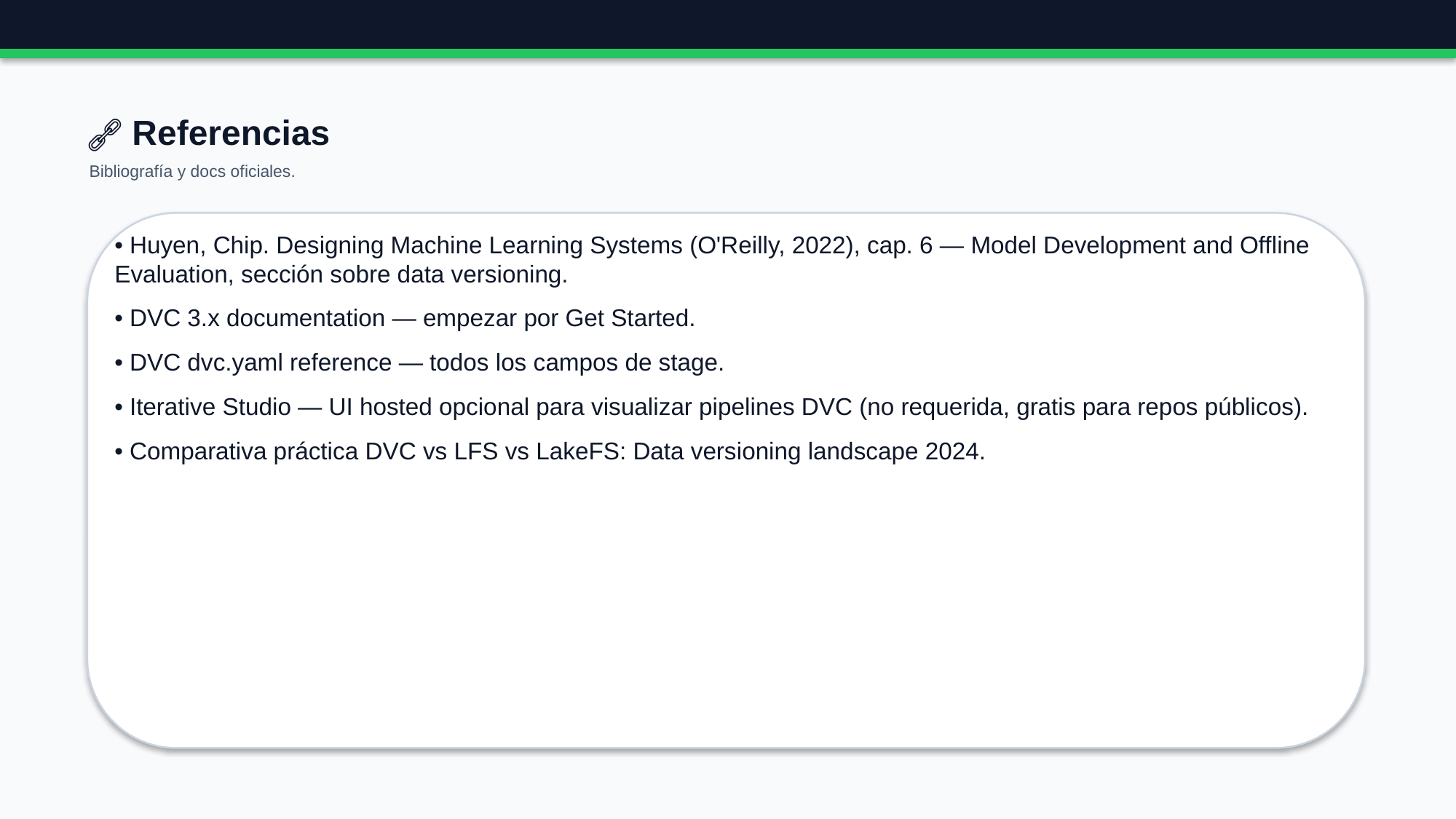

🔗 Referencias
Bibliografía y docs oficiales.

• Huyen, Chip. Designing Machine Learning Systems (O'Reilly, 2022), cap. 6 — Model Development and Offline Evaluation, sección sobre data versioning.
• DVC 3.x documentation — empezar por Get Started.
• DVC dvc.yaml reference — todos los campos de stage.
• Iterative Studio — UI hosted opcional para visualizar pipelines DVC (no requerida, gratis para repos públicos).
• Comparativa práctica DVC vs LFS vs LakeFS: Data versioning landscape 2024.